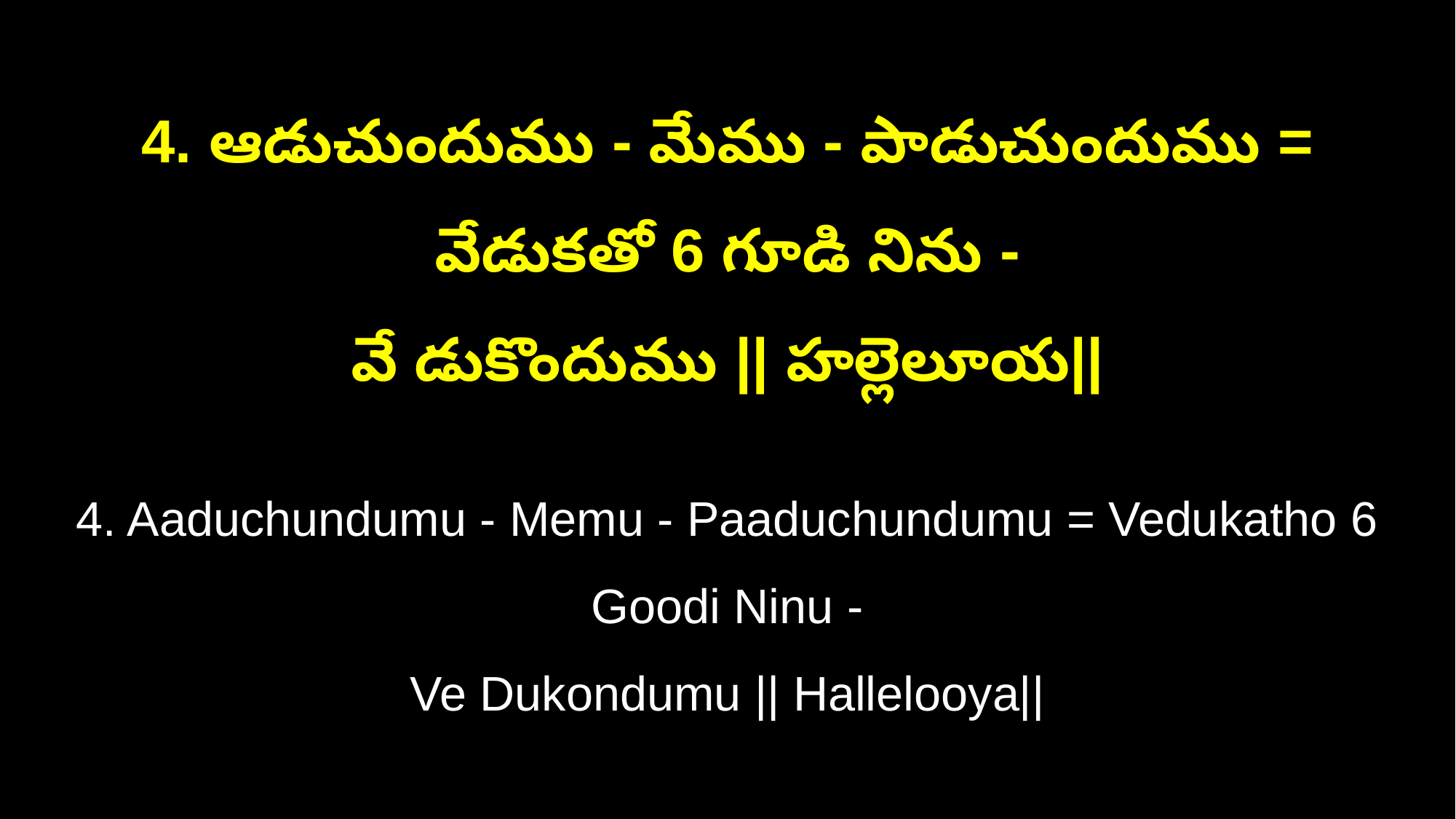

4. ఆడుచుందుము - మేము - పాడుచుందుము = వేడుకతో 6 గూడి నిను -
వే డుకొందుము || హల్లెలూయ||
4. Aaduchundumu - Memu - Paaduchundumu = Vedukatho 6 Goodi Ninu -
Ve Dukondumu || Hallelooya||